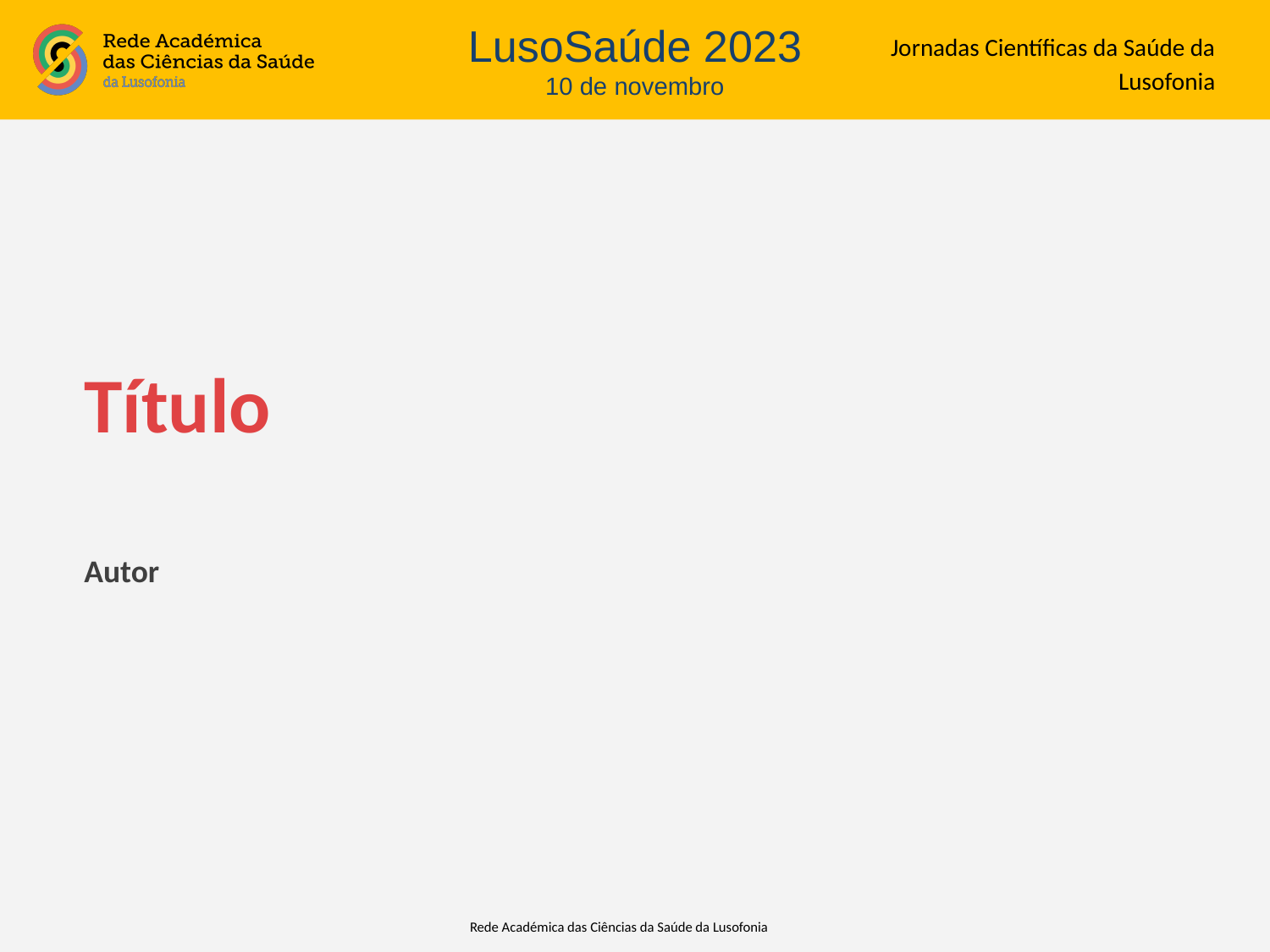

Título
Autor
Rede Académica das Ciências da Saúde da Lusofonia